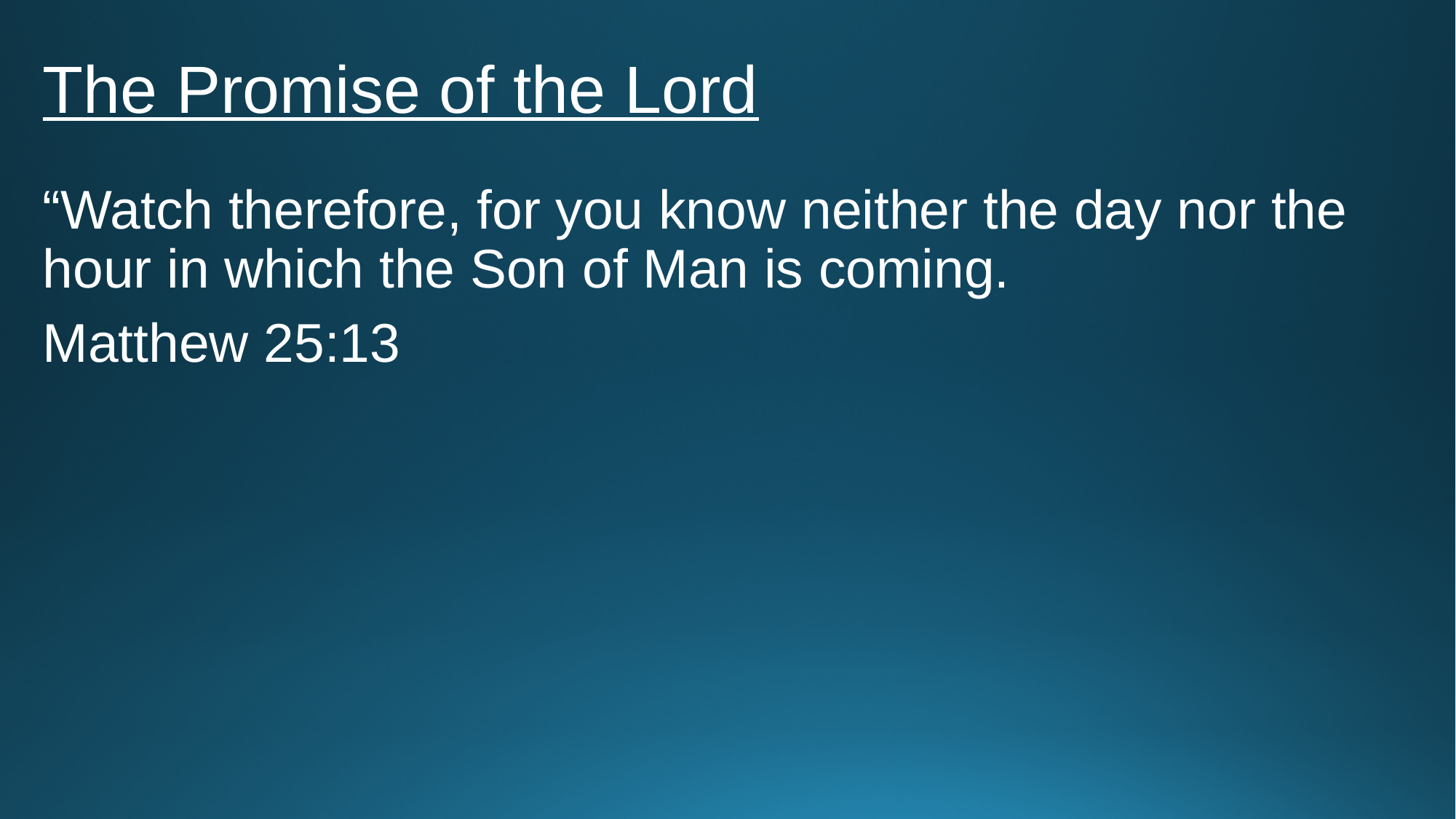

# The Promise of the Lord
“Watch therefore, for you know neither the day nor the hour in which the Son of Man is coming.
Matthew 25:13